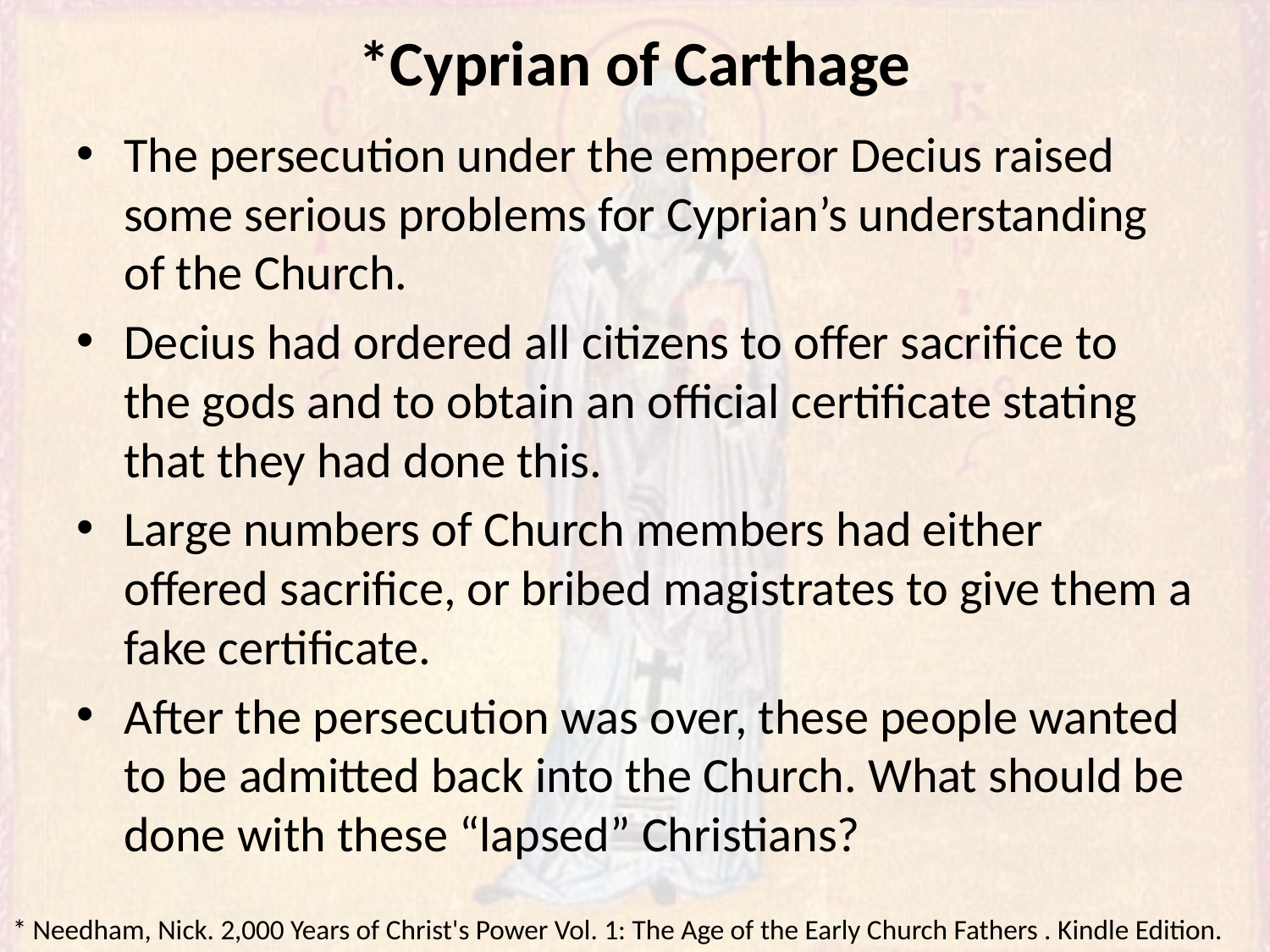

# *Cyprian of Carthage
The persecution under the emperor Decius raised some serious problems for Cyprian’s understanding of the Church.
Decius had ordered all citizens to offer sacrifice to the gods and to obtain an official certificate stating that they had done this.
Large numbers of Church members had either offered sacrifice, or bribed magistrates to give them a fake certificate.
After the persecution was over, these people wanted to be admitted back into the Church. What should be done with these “lapsed” Christians?
* Needham, Nick. 2,000 Years of Christ's Power Vol. 1: The Age of the Early Church Fathers . Kindle Edition.